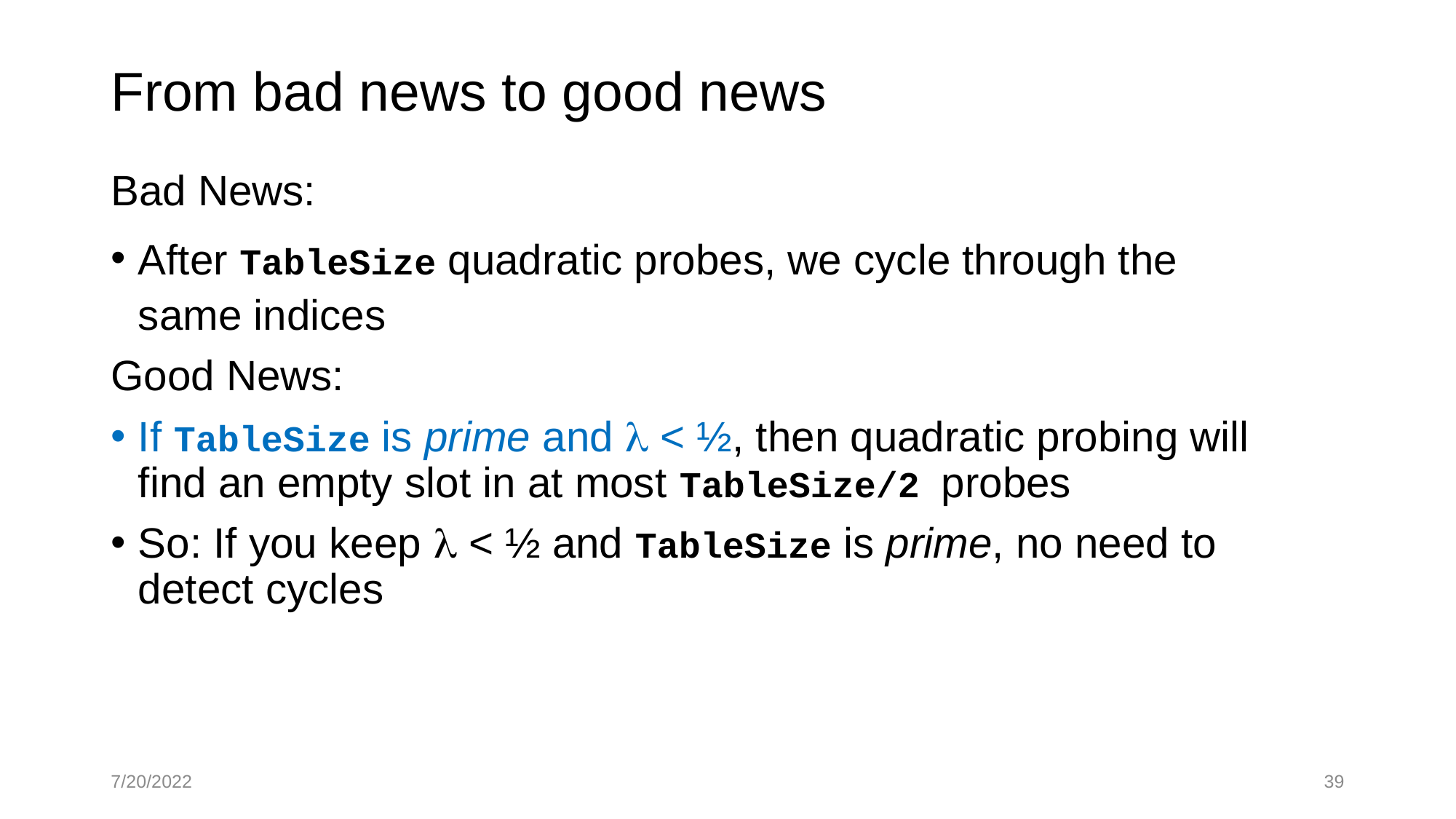

# From bad news to good news
Bad News:
After TableSize quadratic probes, we cycle through the same indices
Good News:
If TableSize is prime and λ < ½, then quadratic probing will find an empty slot in at most TableSize/2 probes
So: If you keep λ < ½ and TableSize is prime, no need to detect cycles

7/20/2022
39